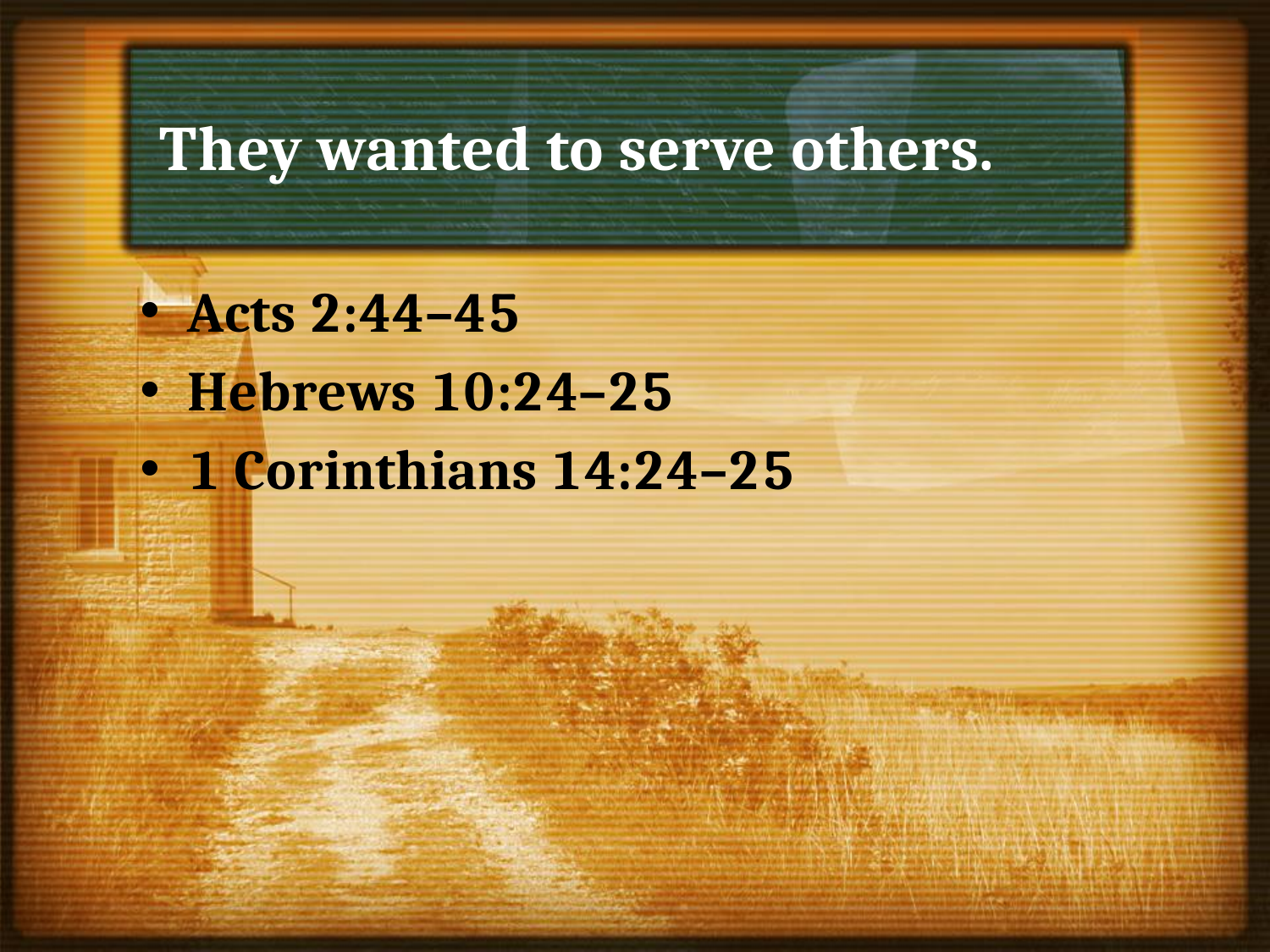

# They wanted to serve others.
Acts 2:44–45
Hebrews 10:24–25
1 Corinthians 14:24–25